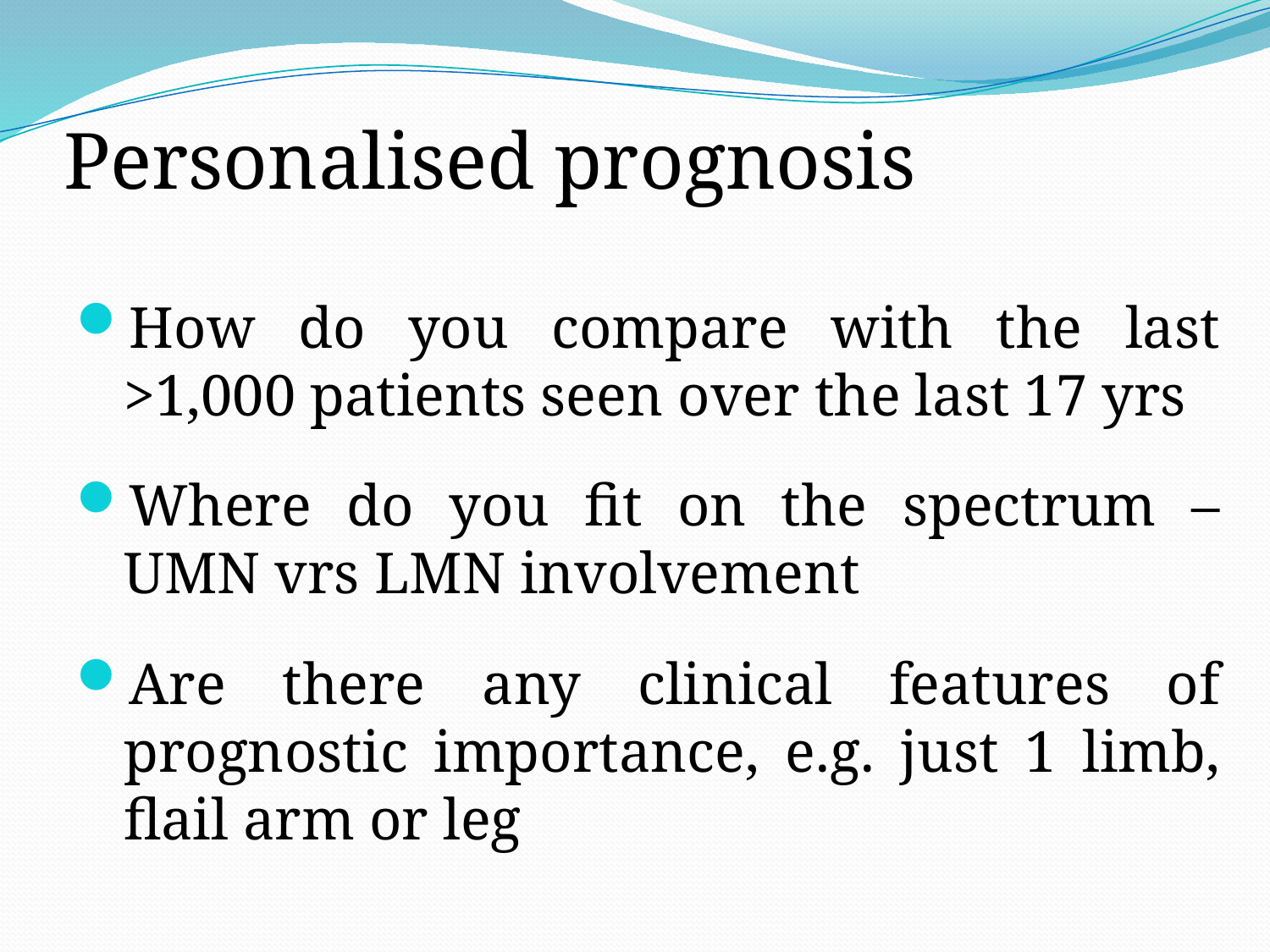

# Personalised prognosis
How do you compare with the last >1,000 patients seen over the last 17 yrs

Where do you fit on the spectrum – UMN vrs LMN involvement

Are there any clinical features of prognostic importance, e.g. just 1 limb, flail arm or leg